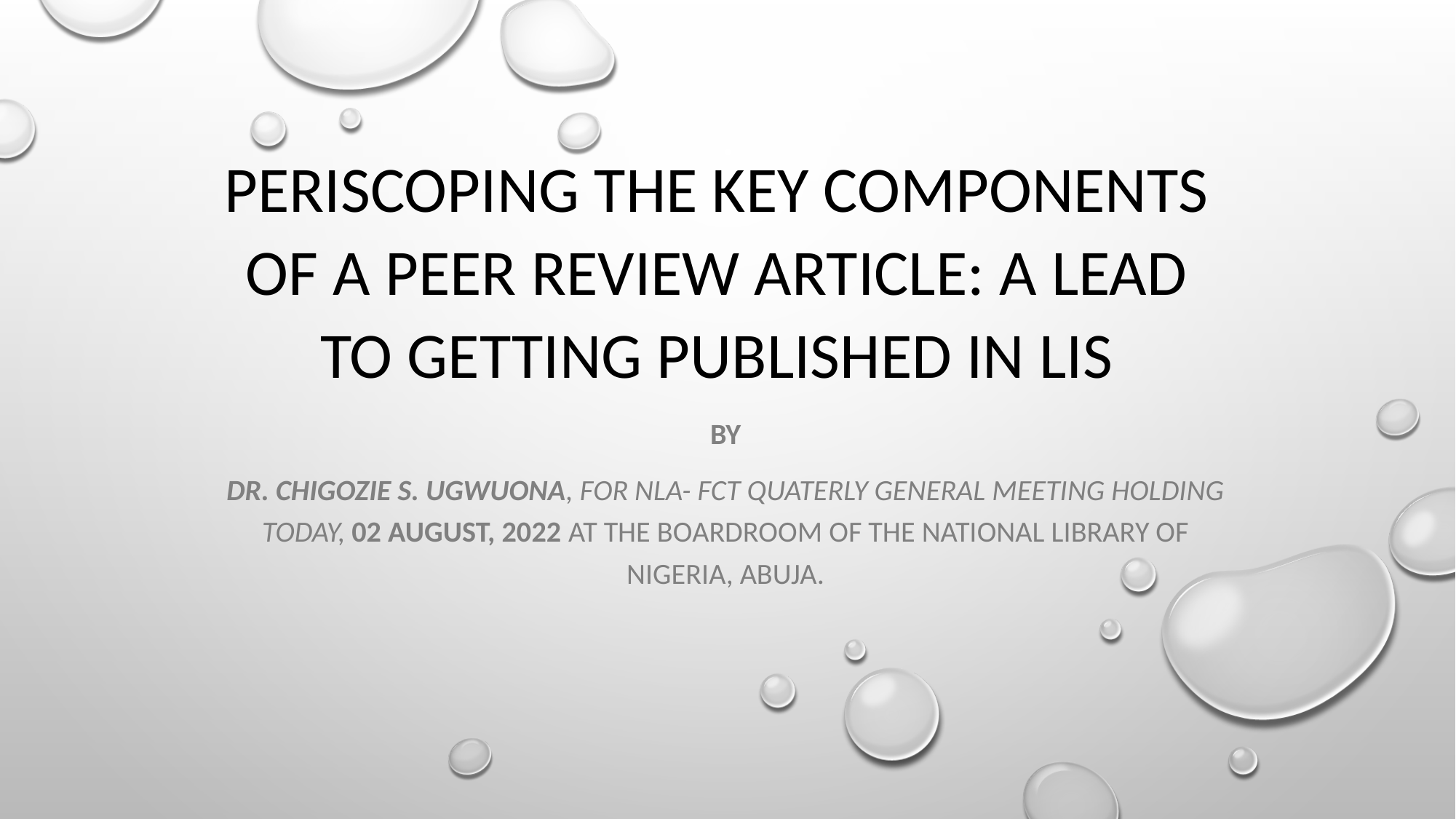

# PERISCOPING THE KEY COMPONENTS OF A PEER REVIEW ARTICLE: A LEAD TO GETTING PUBLISHED IN LIS
BY
Dr. Chigozie S. Ugwuona, for NLA- FCT QUATERLY GENERAL MEETING HOLDING TODAY, 02 August, 2022 at the Boardroom of the national library of Nigeria, Abuja.